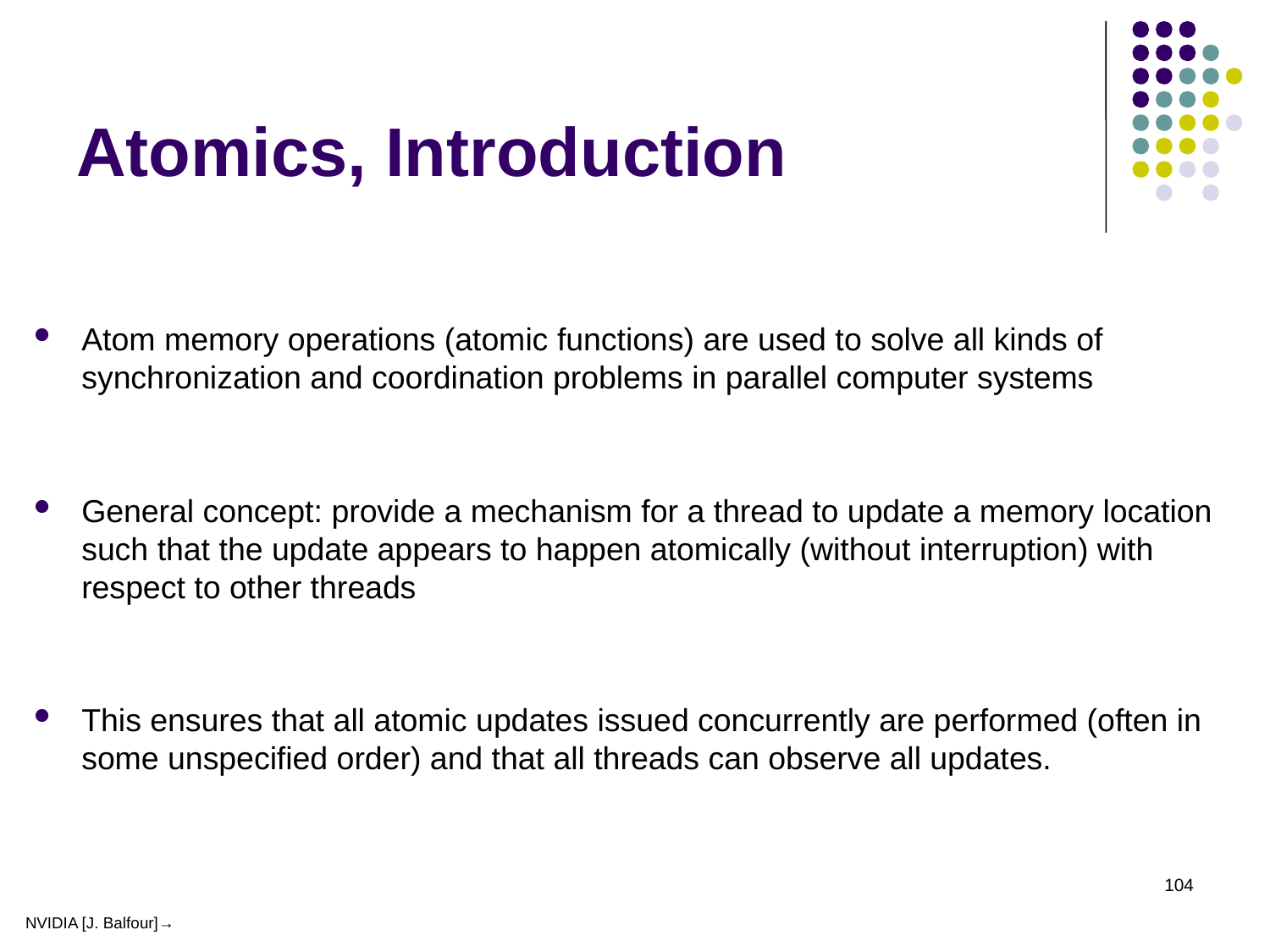

# Atomics, Introduction
Atom memory operations (atomic functions) are used to solve all kinds of synchronization and coordination problems in parallel computer systems

General concept: provide a mechanism for a thread to update a memory location such that the update appears to happen atomically (without interruption) with respect to other threads

This ensures that all atomic updates issued concurrently are performed (often in some unspecified order) and that all threads can observe all updates.
104
NVIDIA [J. Balfour]→